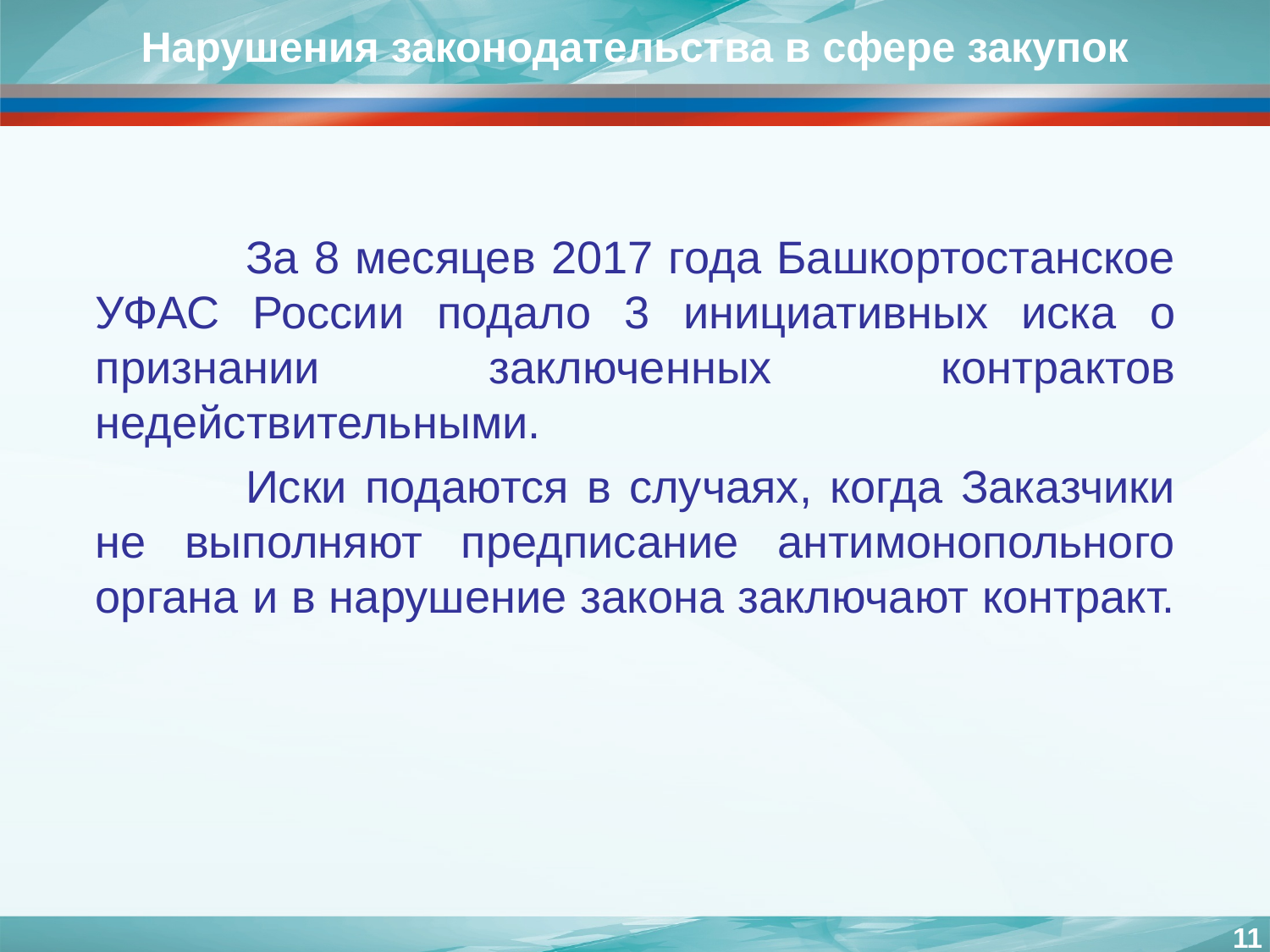

Нарушения законодательства в сфере закупок

За 8 месяцев 2017 года Башкортостанское УФАС России подало 3 инициативных иска о признании заключенных контрактов недействительными.
Иски подаются в случаях, когда Заказчики не выполняют предписание антимонопольного органа и в нарушение закона заключают контракт.

11